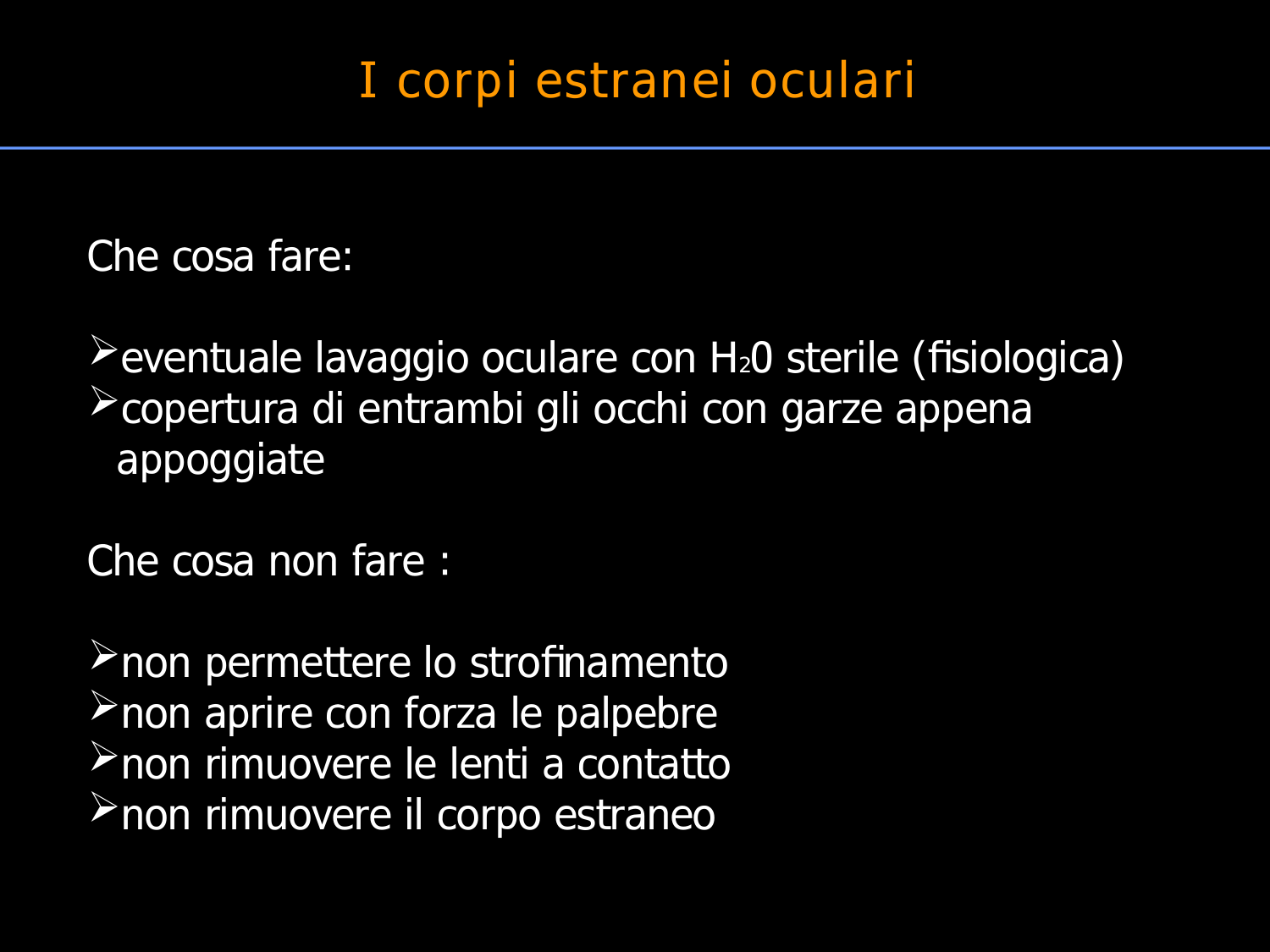

I corpi estranei oculari

Che cosa fare:

eventuale lavaggio oculare con H20 sterile (fisiologica)
copertura di entrambi gli occhi con garze appena appoggiate

Che cosa non fare :

non permettere lo strofinamento
non aprire con forza le palpebre
non rimuovere le lenti a contatto
non rimuovere il corpo estraneo

#